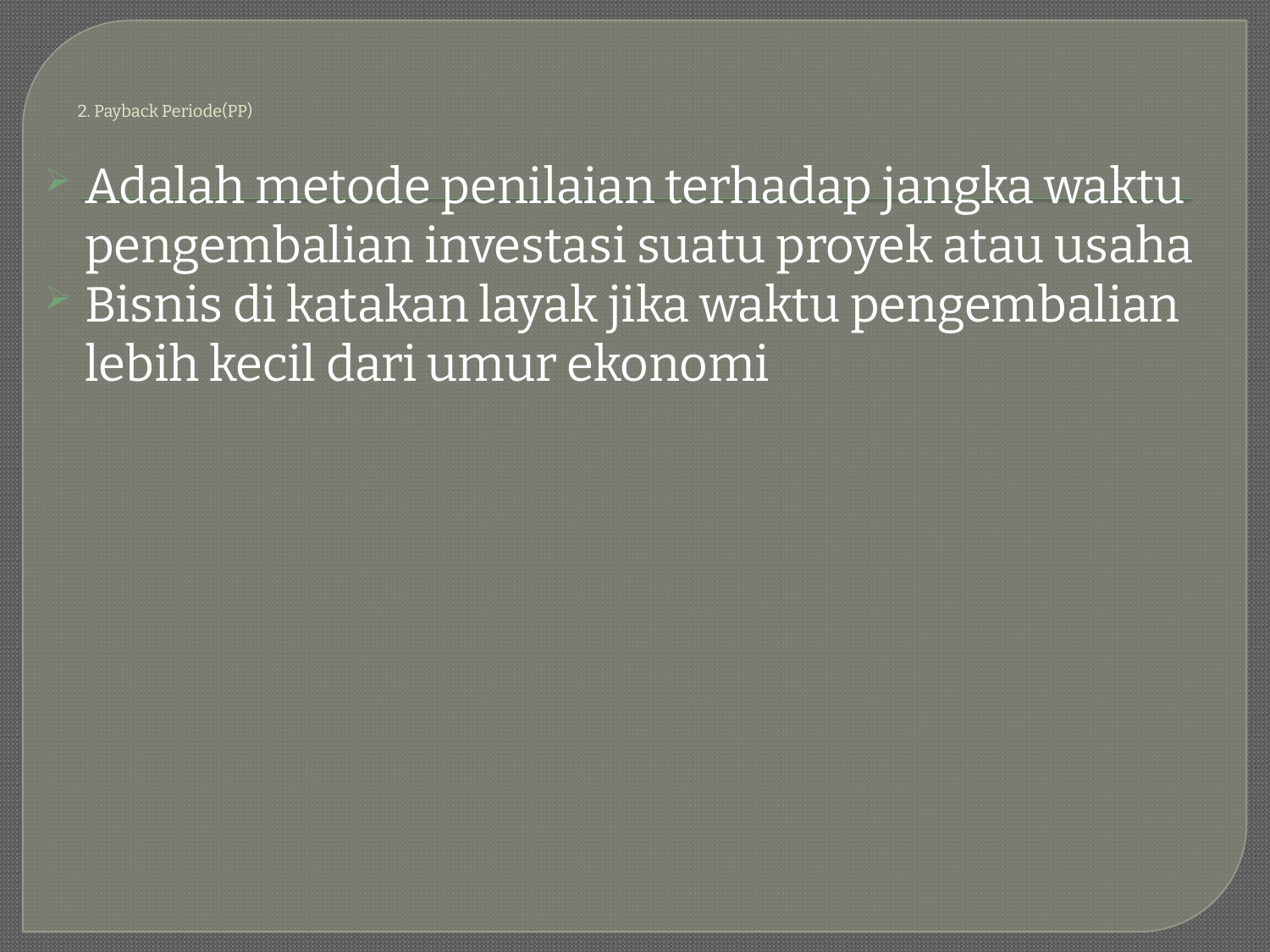

# 2. Payback Periode(PP)
Adalah metode penilaian terhadap jangka waktu pengembalian investasi suatu proyek atau usaha
Bisnis di katakan layak jika waktu pengembalian lebih kecil dari umur ekonomi